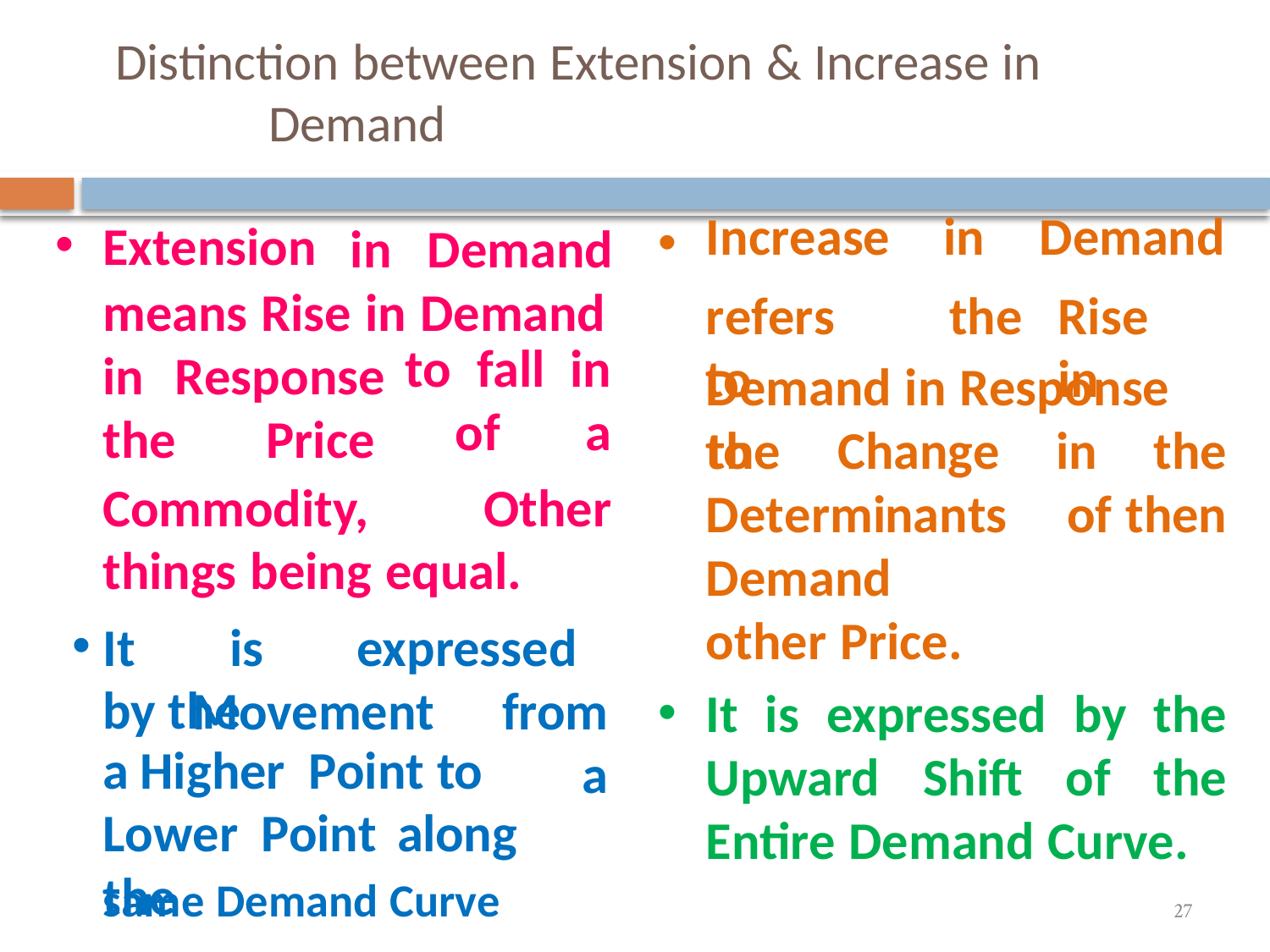

# Distinction between Extension & Increase in Demand
Extension
in	Demand
| Increase | in | Demand |
| --- | --- | --- |
| refers to | the | Rise in |
means Rise in Demand

Commodity,	Other things being equal.
It	is	expressed by the
| in Response | to | fall | in |
| --- | --- | --- | --- |
| the Price |  | of | a |
Demand in Response to
the	Change	in	the
of then
Determinants
Demand	other Price.
Movement	from
a

It  is  expressed  by  the Upward   Shift   of   the Entire Demand Curve.
a Higher	Point to
Lower	Point	along	the
same Demand Curve
27